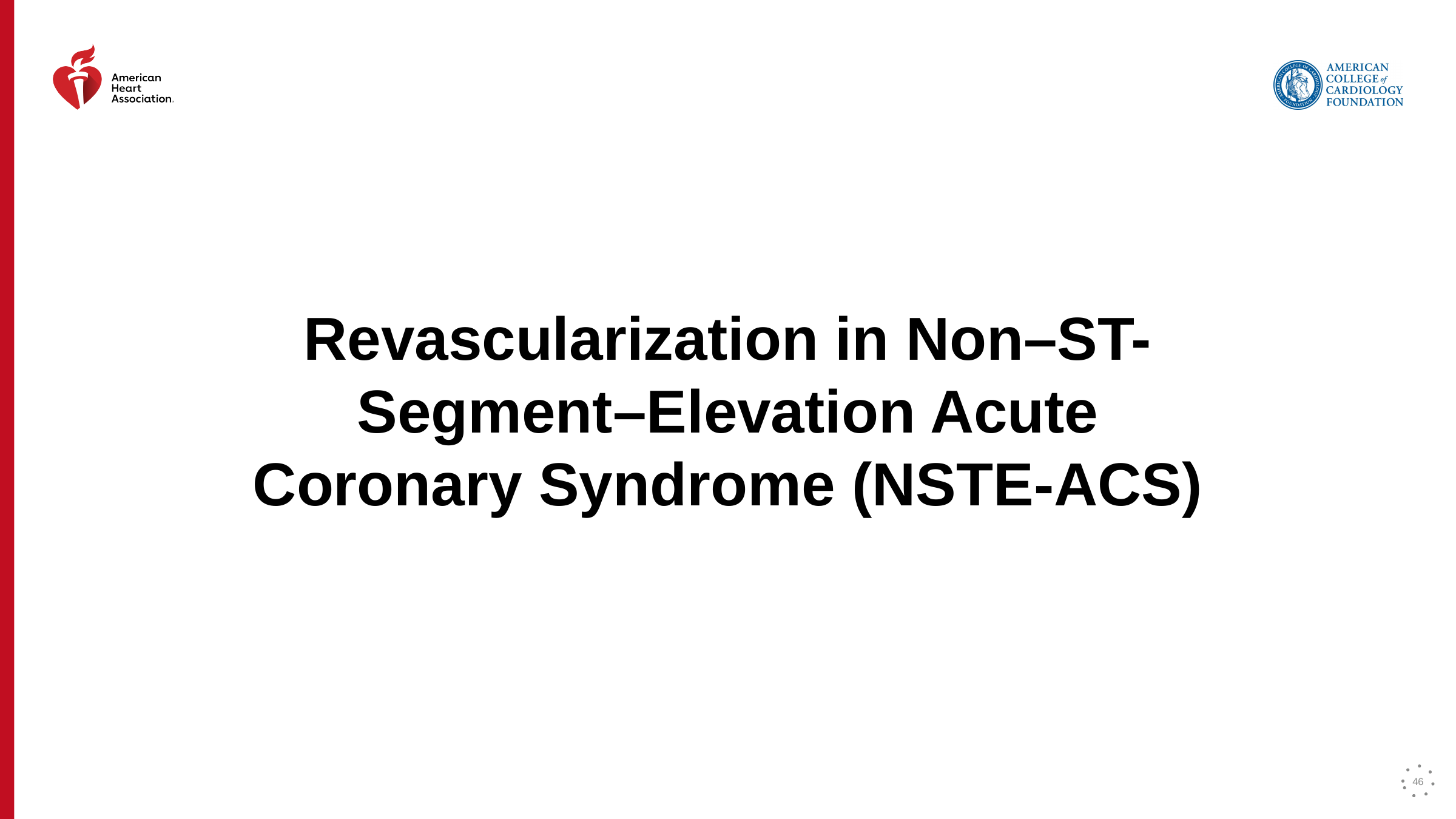

Revascularization in Non–ST-Segment–Elevation Acute Coronary Syndrome (NSTE-ACS)
46